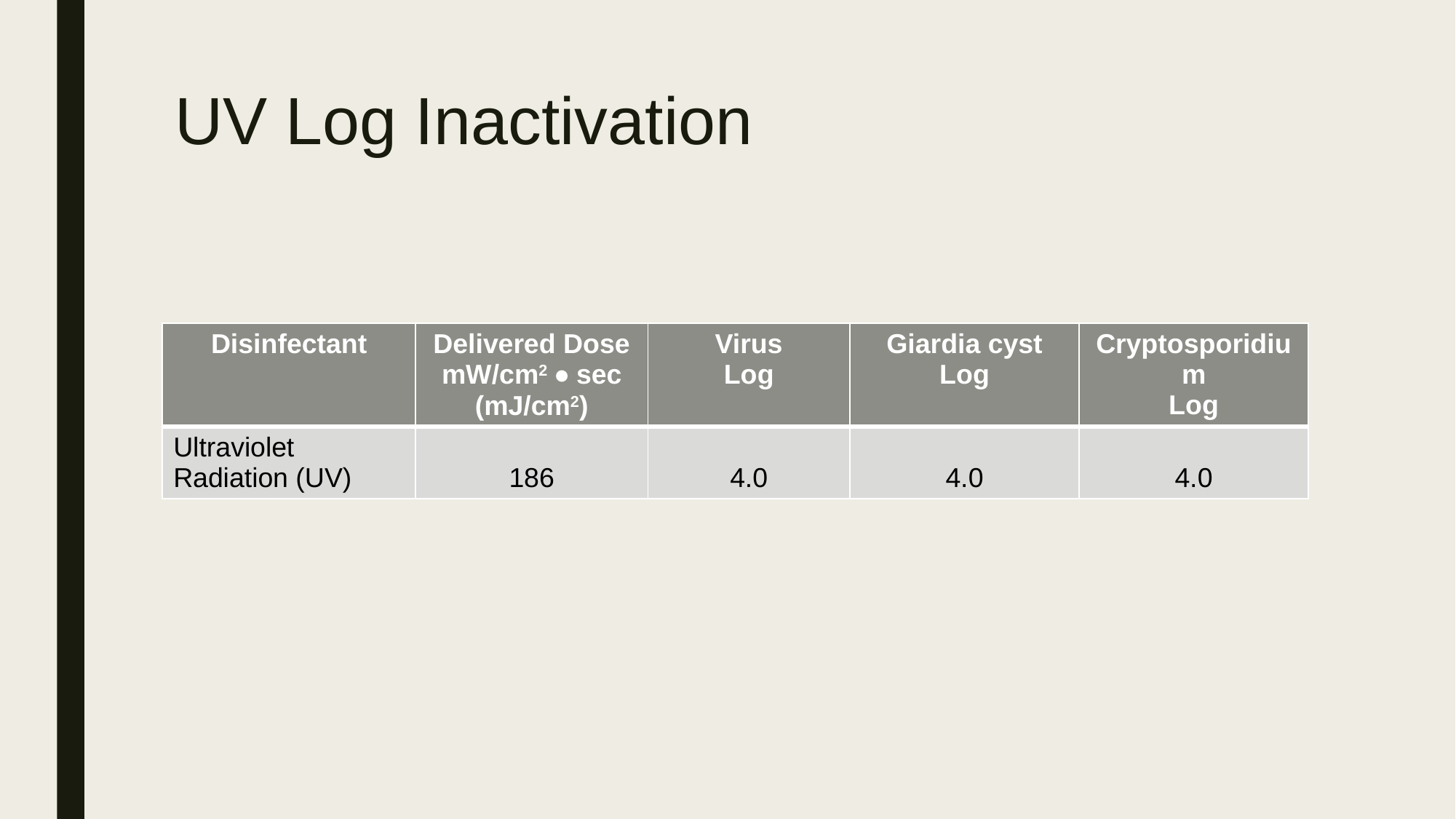

# UV Log Inactivation
| Disinfectant | Delivered Dose mW/cm2 • sec (mJ/cm2) | Virus Log | Giardia cyst Log | Cryptosporidium Log |
| --- | --- | --- | --- | --- |
| Ultraviolet Radiation (UV) | 186 | 4.0 | 4.0 | 4.0 |